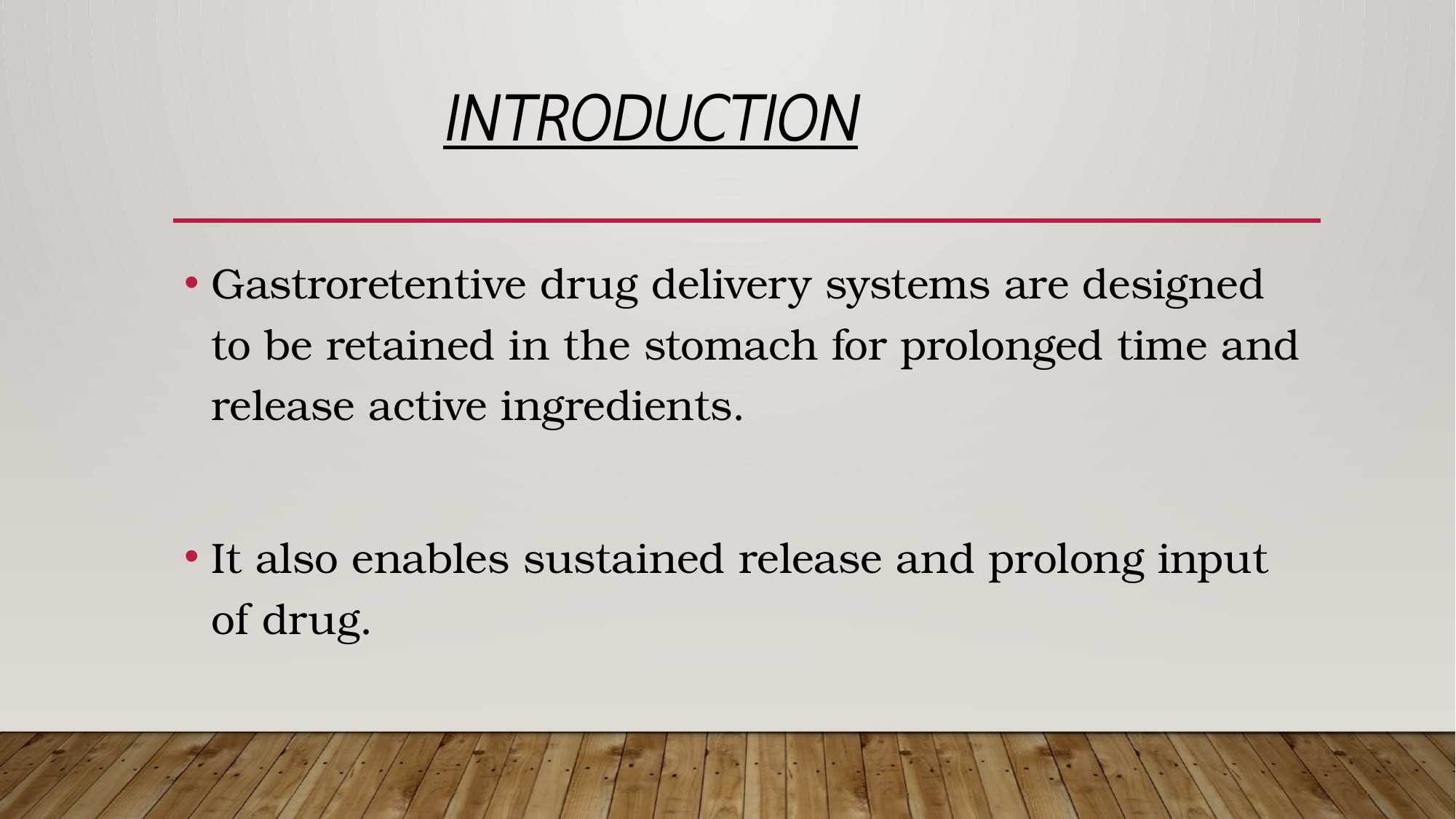

# INTRODUCTION
Gastroretentive drug delivery systems are designed to be retained in the stomach for prolonged time and release active ingredients.

It also enables sustained release and prolong input of drug.